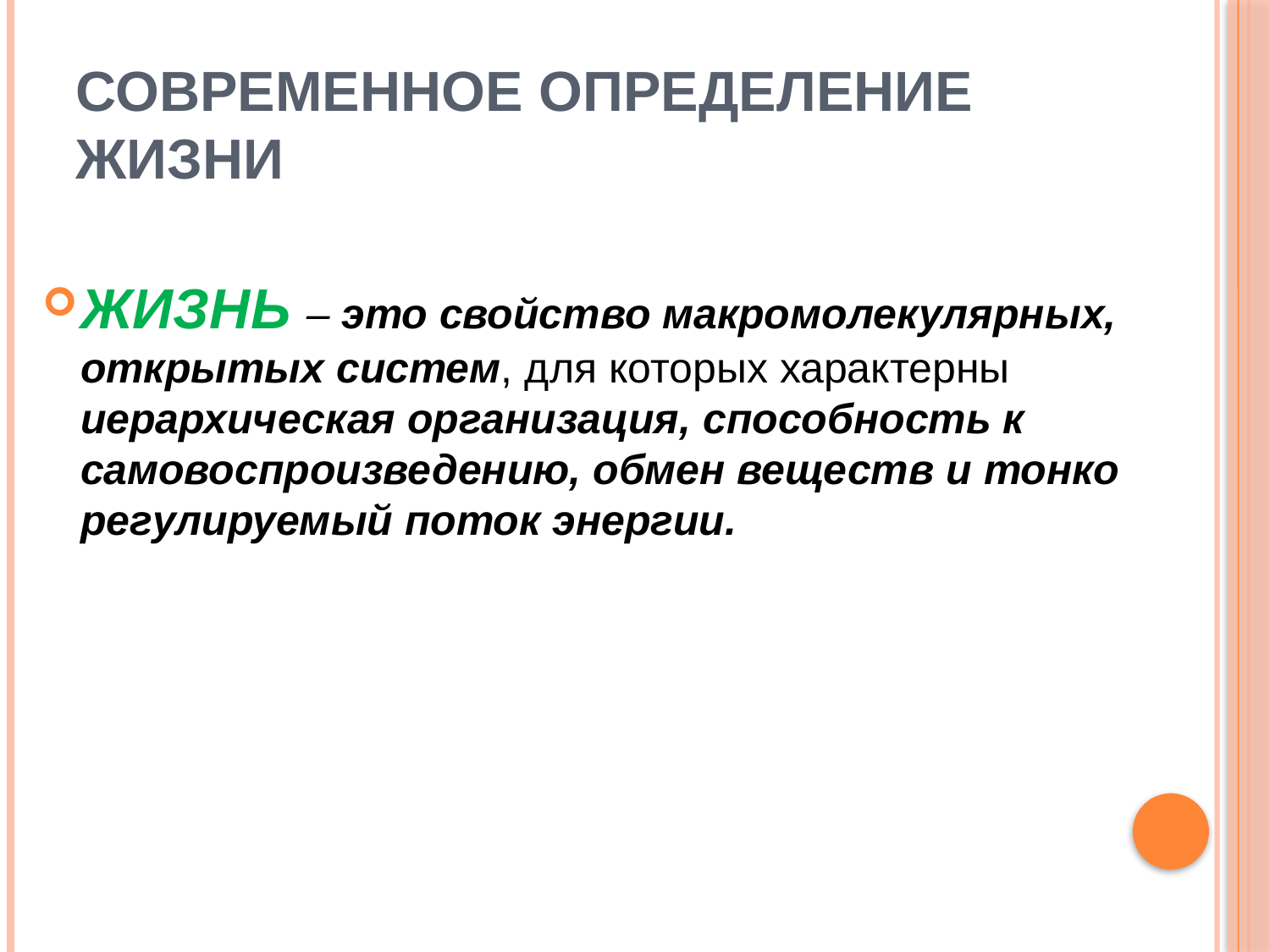

# Современное определение ЖИЗНИ

ЖИЗНЬ – это свойство макромолекулярных, открытых систем, для которых характерны иерархическая организация, способность к самовоспроизведению, обмен веществ и тонко регулируемый поток энергии.